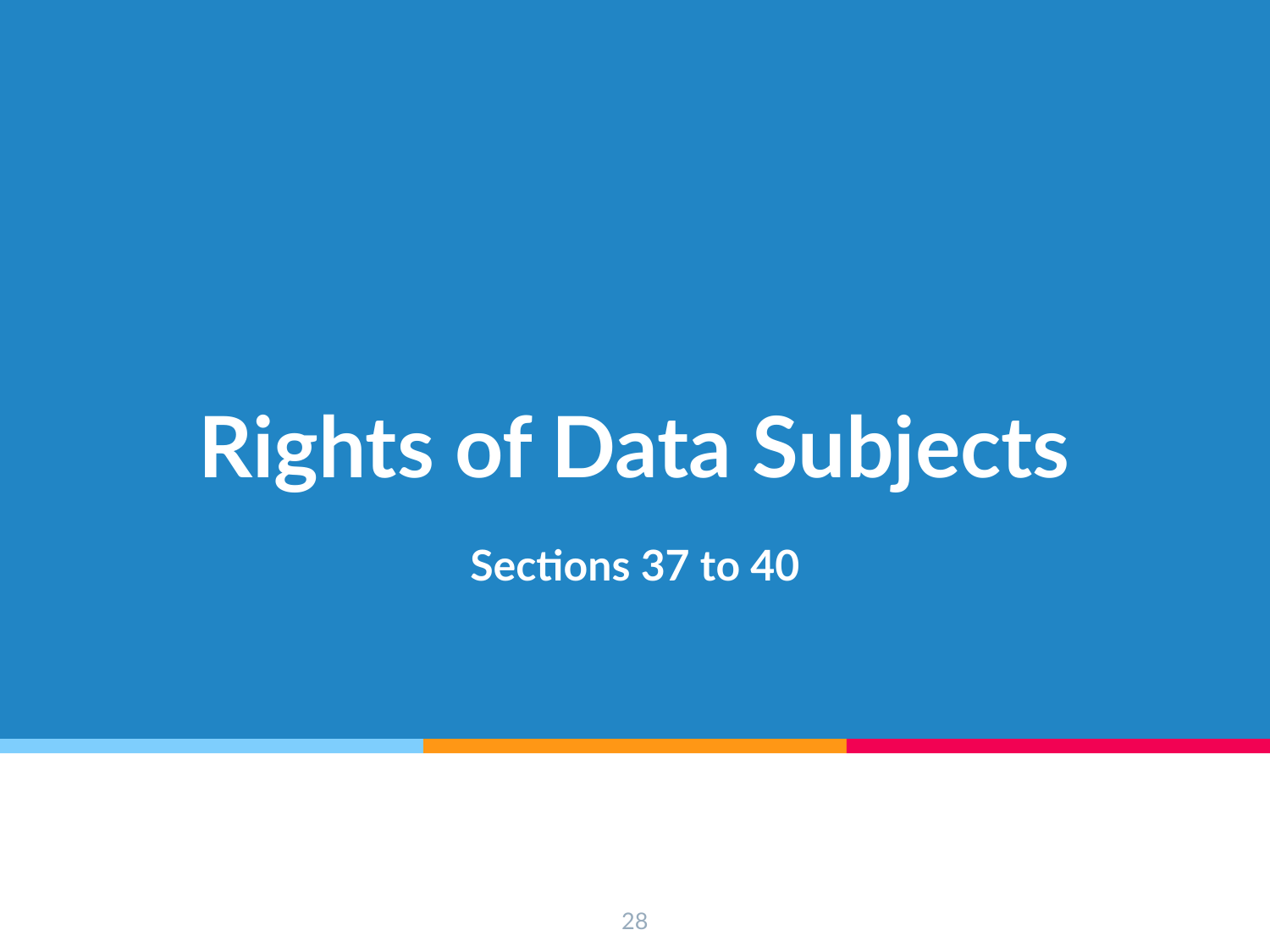

# Rights of Data Subjects
Sections 37 to 40
28